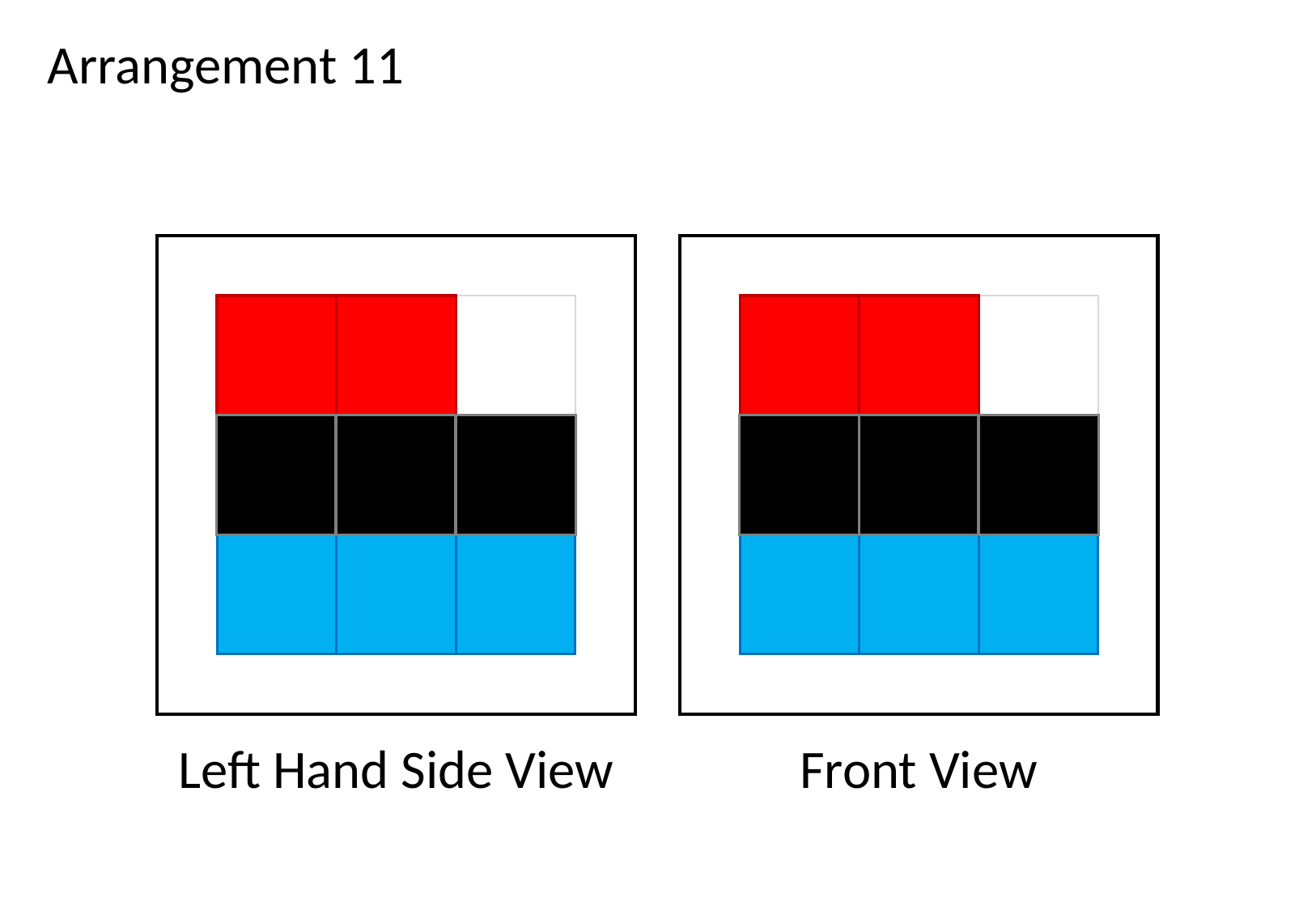

# Arrangement 11

Left Hand Side View
Front View